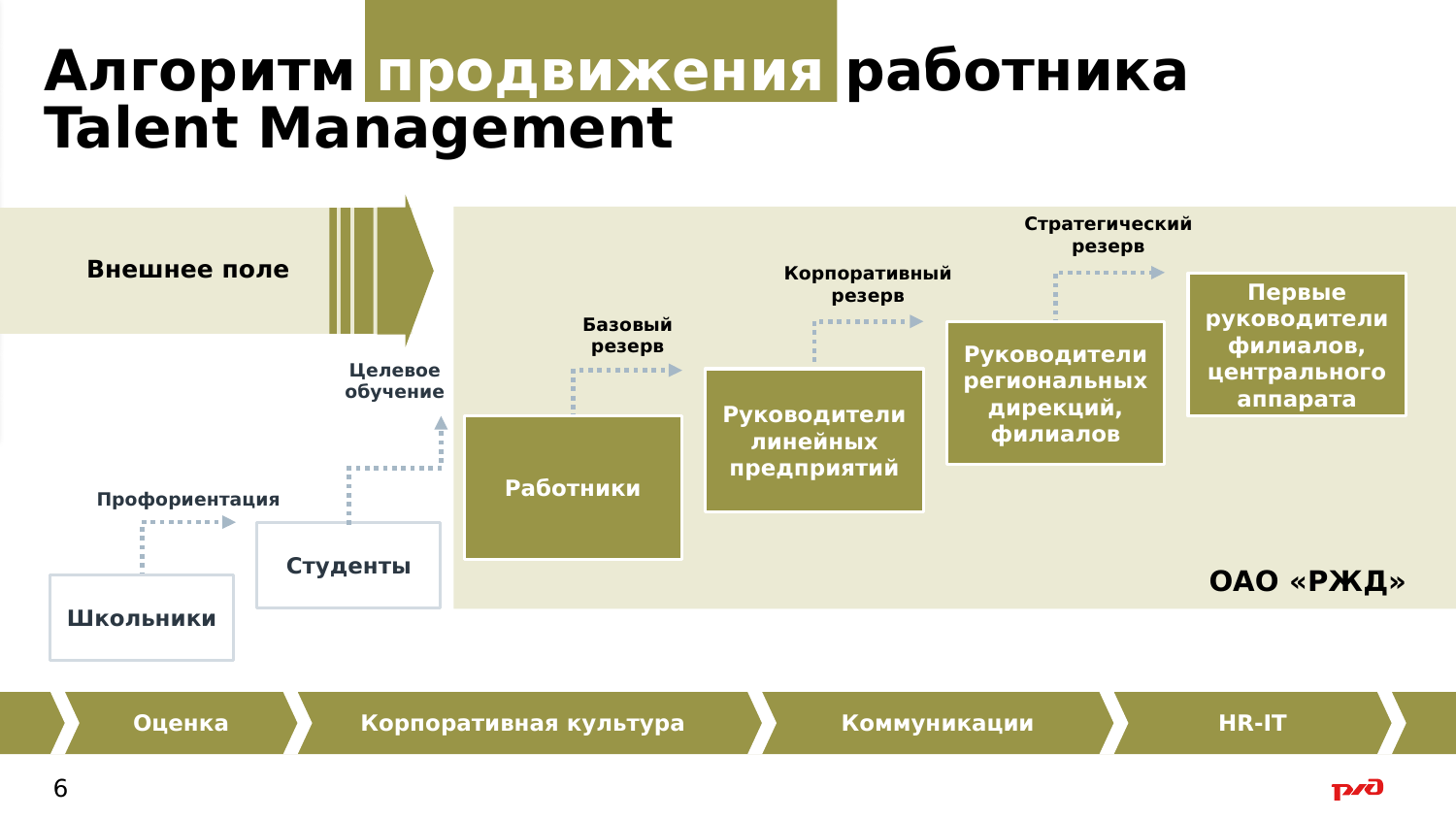

Алгоритм продвижения работника
Talent Management

Стратегический
резерв
Внешнее поле
Корпоративный
резерв
Первые руководители филиалов, центрального аппарата
Базовый резерв
Руководители региональных дирекций, филиалов
Целевое обучение
Руководители линейных предприятий
Работники
Профориентация
Студенты
ОАО «РЖД»
Школьники

Оценка
Корпоративная культура
Коммуникации
HR-IT
6